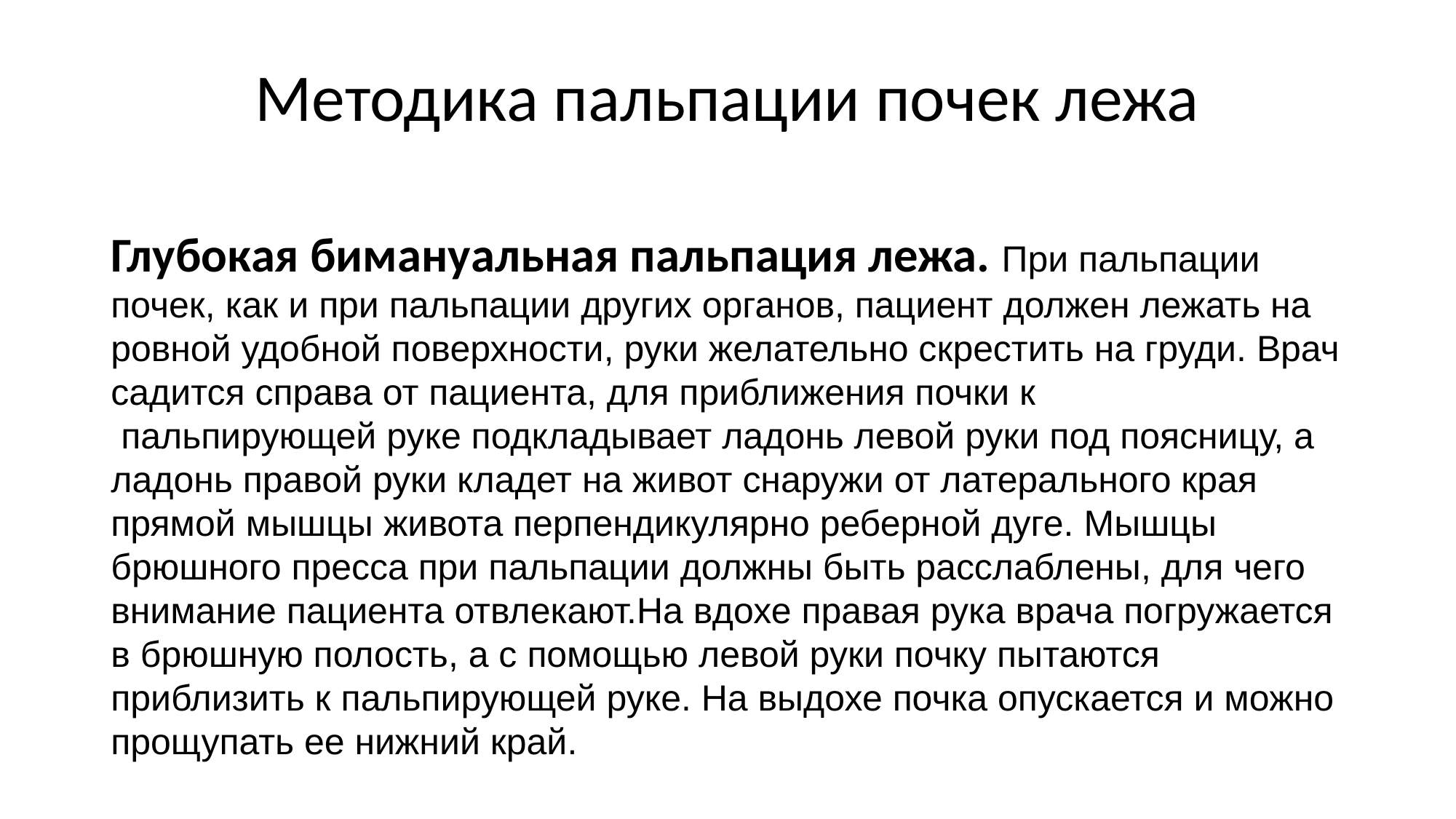

# Методика пальпации почек лежа
Глубокая бимануальная пальпация лежа. При пальпации почек, как и при пальпации других органов, пациент должен лежать на ровной удобной поверхности, руки желательно скрестить на груди. Врач садится справа от пациента, для приближения почки к
 пальпирующей руке подкладывает ладонь левой руки под поясницу, а ладонь правой руки кладет на живот снаружи от латерального края прямой мышцы живота перпендикулярно реберной дуге. Мышцы брюшного пресса при пальпации должны быть расслаблены, для чего внимание пациента отвлекают.На вдохе правая рука врача погружается в брюшную полость, а с помощью левой руки почку пытаются приблизить к пальпирующей руке. На выдохе почка опускается и можно прощупать ее нижний край.